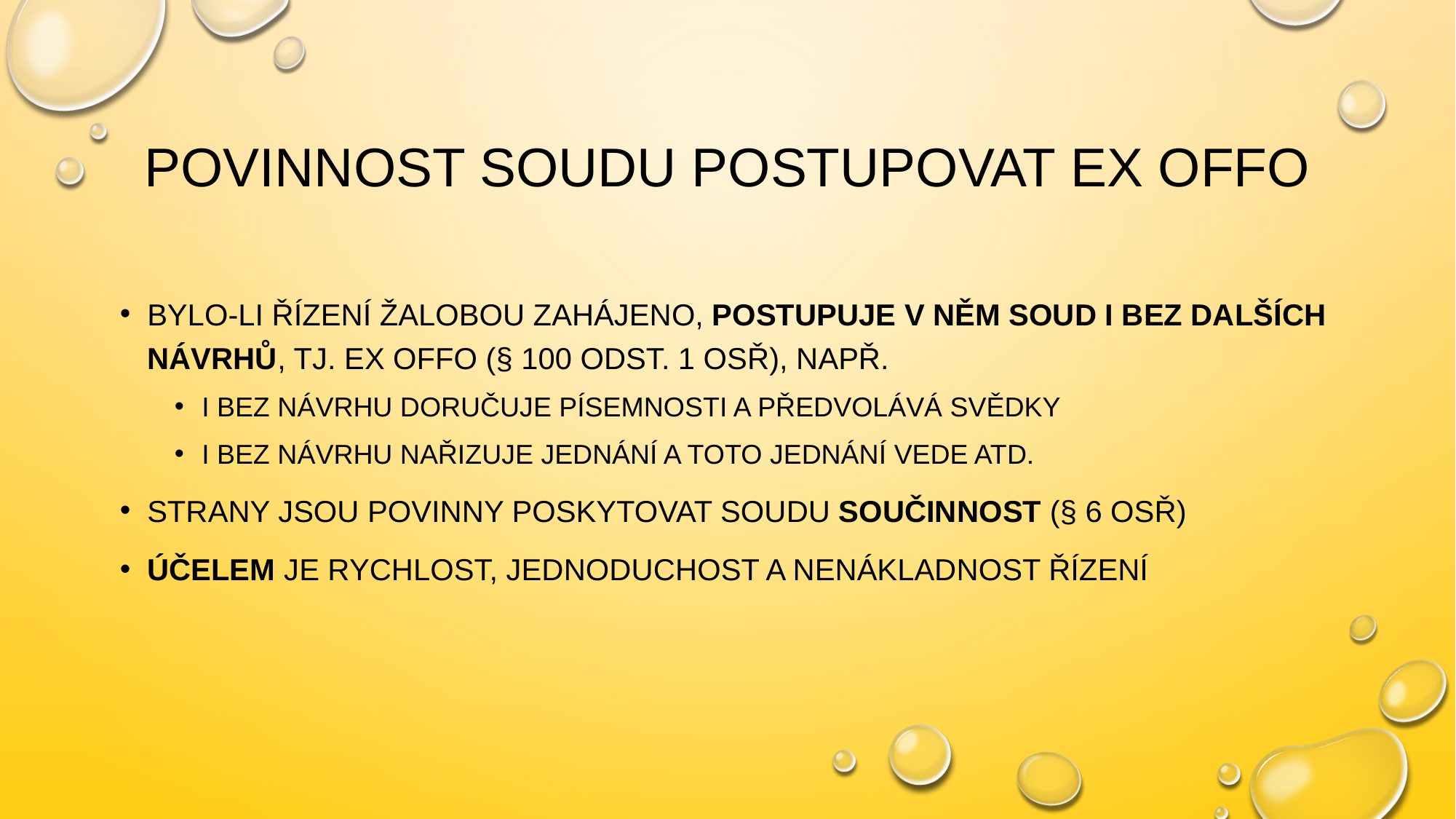

# Povinnost soudu postupovat ex offo
Bylo-li řízení žalobou zahájeno, postupuje v něm soud i bez dalších návrhů, tj. ex offo (§ 100 odst. 1 OSŘ), např.
I bez návrhu Doručuje písemnosti a předvolává svědky
I bez návrhu nařizuje jednání a toto jednání vede atd.
Strany jsou povinny poskytovat soudu součinnost (§ 6 OSŘ)
Účelem je rychlost, jednoduchost a nenákladnost řízení